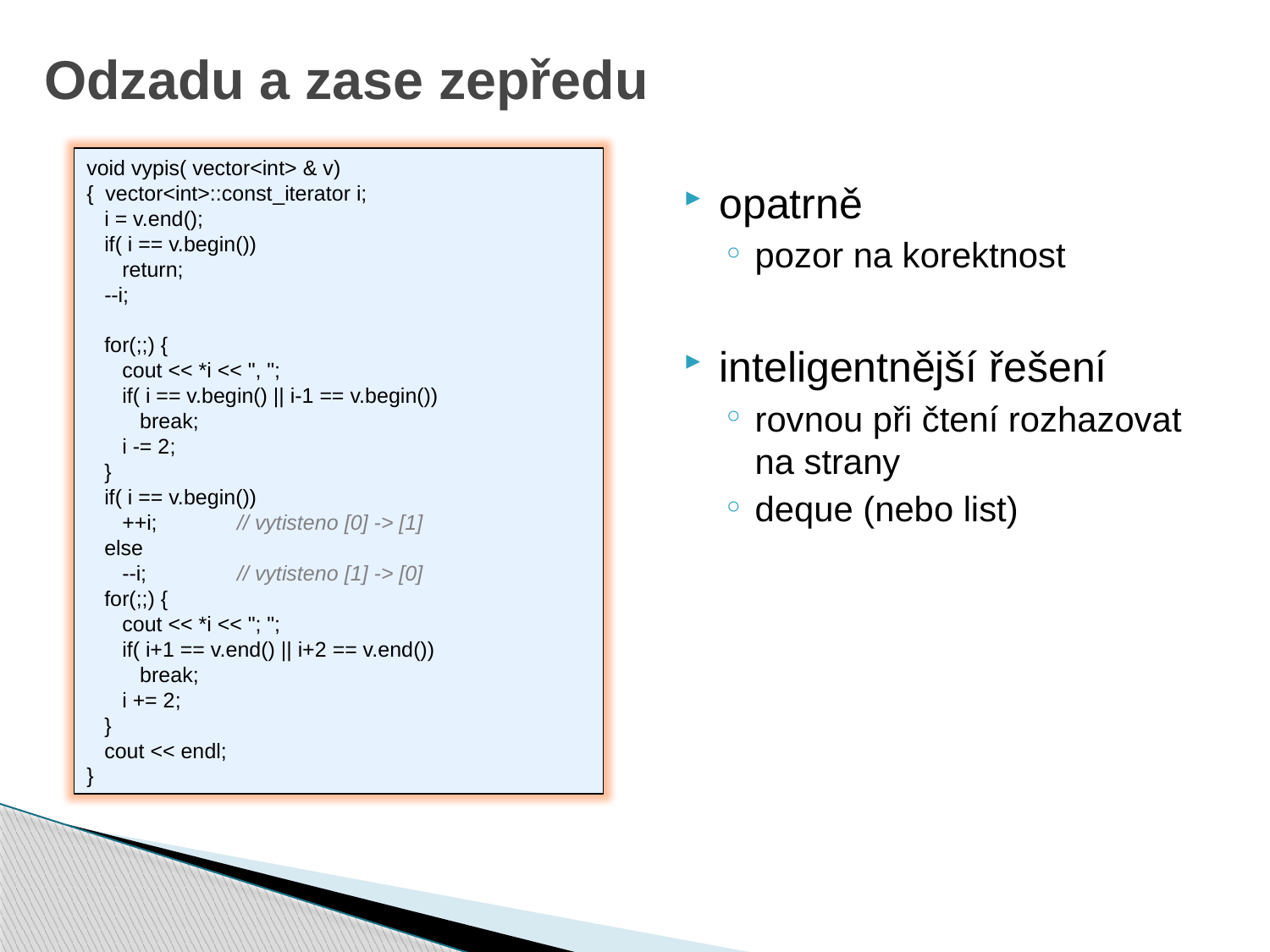

# Odzadu a zase zepředu

opatrně
pozor na korektnost

inteligentnější řešení
rovnou při čtení rozhazovat na strany
deque (nebo list)
void vypis( vector<int> & v)
{  vector<int>::const_iterator i;
   i = v.end();
   if( i == v.begin())
      return;
   --i;

   for(;;) {
      cout << *i << ", ";
      if( i == v.begin() || i-1 == v.begin())
         break;
      i -= 2;
   }
   if( i == v.begin())
      ++i;	    // vytisteno [0] -> [1]
   else
      --i;	    // vytisteno [1] -> [0]
   for(;;) {
      cout << *i << "; ";
      if( i+1 == v.end() || i+2 == v.end())
         break;
      i += 2;
   }
   cout << endl;
}